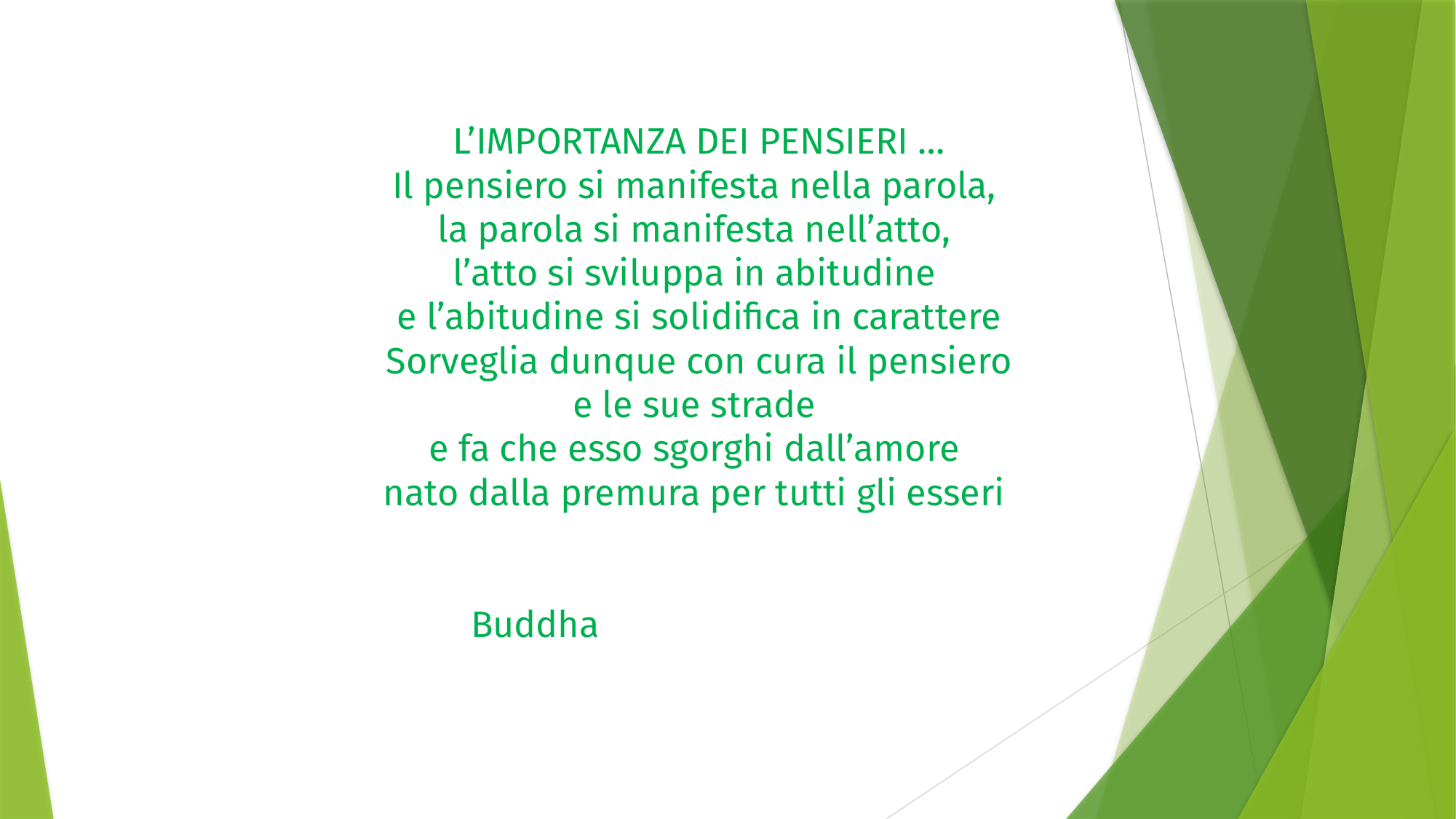

# L’IMPORTANZA DEI PENSIERI … Il pensiero si manifesta nella parola, la parola si manifesta nell’atto, l’atto si sviluppa in abitudine e l’abitudine si solidifica in carattere Sorveglia dunque con cura il pensiero e le sue strade e fa che esso sgorghi dall’amore nato dalla premura per tutti gli esseri Buddha